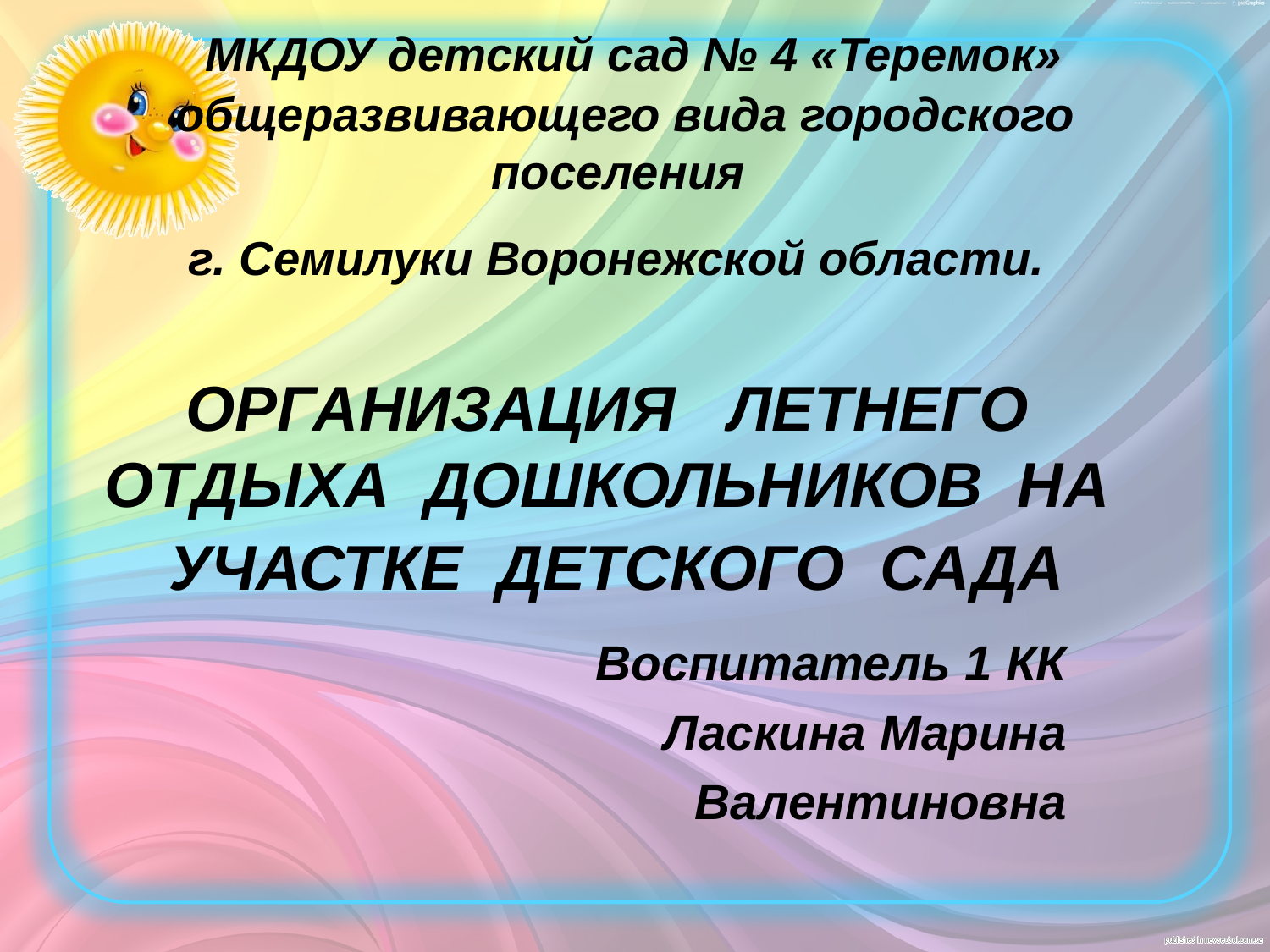

# МКДОУ детский сад № 4 «Теремок» общеразвивающего вида городского поселения г. Семилуки Воронежской области. ОРГАНИЗАЦИЯ   ЛЕТНЕГО   ОТДЫХА  ДОШКОЛЬНИКОВ  НА   УЧАСТКЕ  ДЕТСКОГО  САДА

Воспитатель 1 КК
Ласкина Марина
Валентиновна